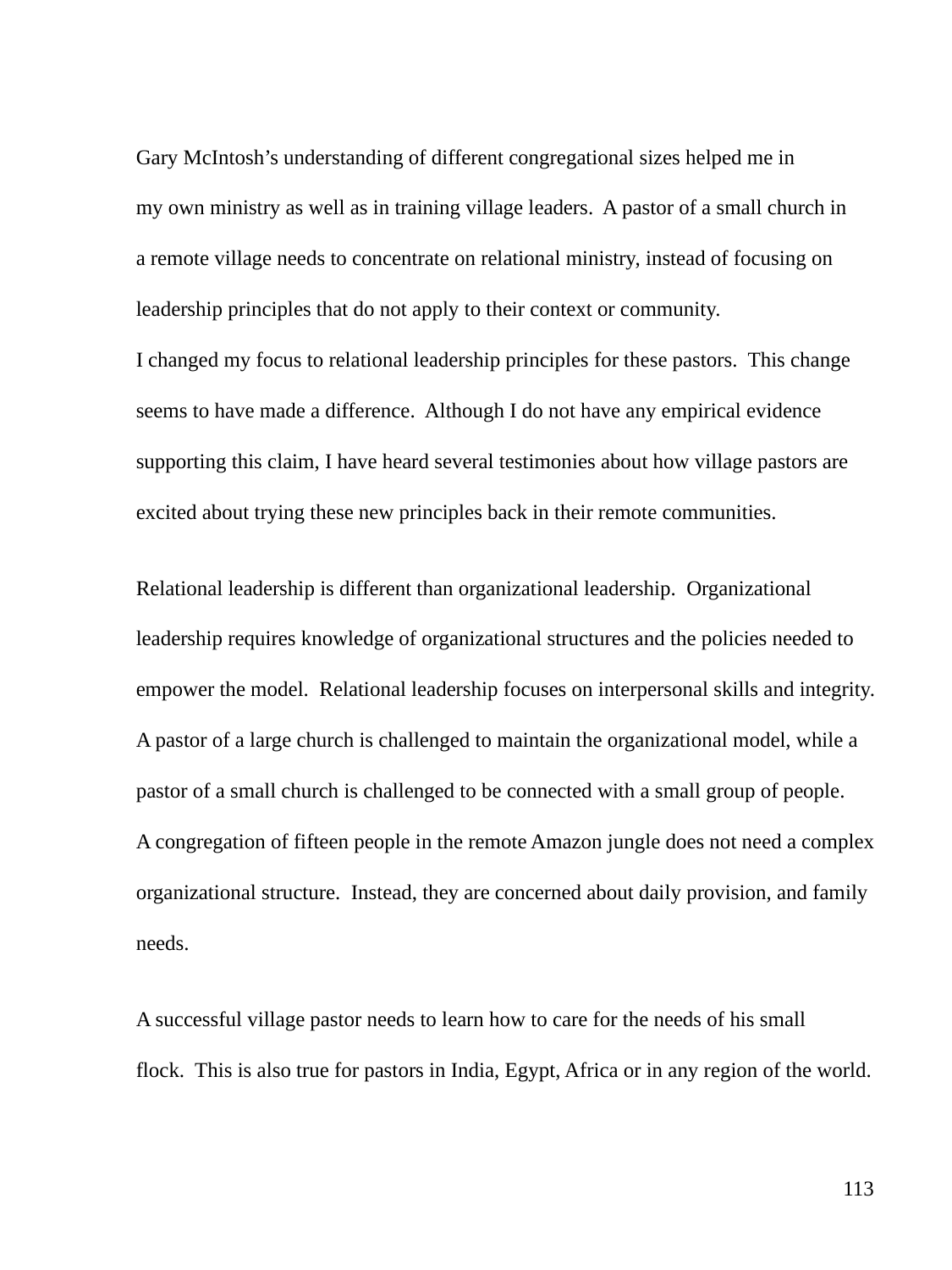

Gary McIntosh’s understanding of different congregational sizes helped me in

my own ministry as well as in training village leaders.  A pastor of a small church in

a remote village needs to concentrate on relational ministry, instead of focusing on

leadership principles that do not apply to their context or community.

I changed my focus to relational leadership principles for these pastors.  This change

seems to have made a difference.  Although I do not have any empirical evidence

supporting this claim, I have heard several testimonies about how village pastors are

excited about trying these new principles back in their remote communities.

Relational leadership is different than organizational leadership.  Organizational

leadership requires knowledge of organizational structures and the policies needed to

empower the model.  Relational leadership focuses on interpersonal skills and integrity.

A pastor of a large church is challenged to maintain the organizational model, while a

pastor of a small church is challenged to be connected with a small group of people.

A congregation of fifteen people in the remote Amazon jungle does not need a complex

organizational structure.  Instead, they are concerned about daily provision, and family

needs.

A successful village pastor needs to learn how to care for the needs of his small

flock.  This is also true for pastors in India, Egypt, Africa or in any region of the world.

113